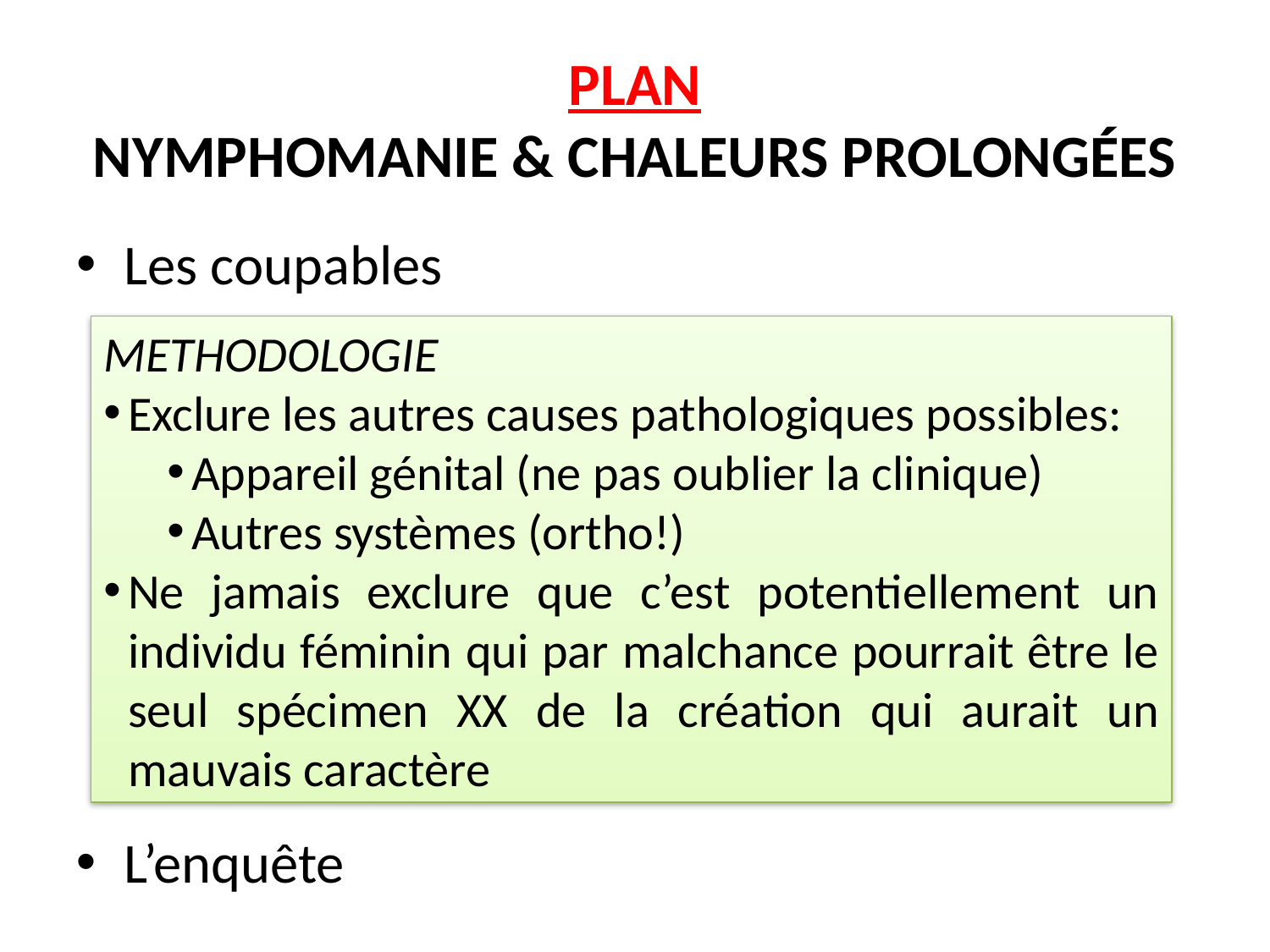

# PLAN Nymphomanie & Chaleurs prolongées
Les coupables

METHODOLOGIE
Exclure les autres causes pathologiques possibles:
Appareil génital (ne pas oublier la clinique)
Autres systèmes (ortho!)
Ne jamais exclure que c’est potentiellement un individu féminin qui par malchance pourrait être le seul spécimen XX de la création qui aurait un mauvais caractère
L’enquête